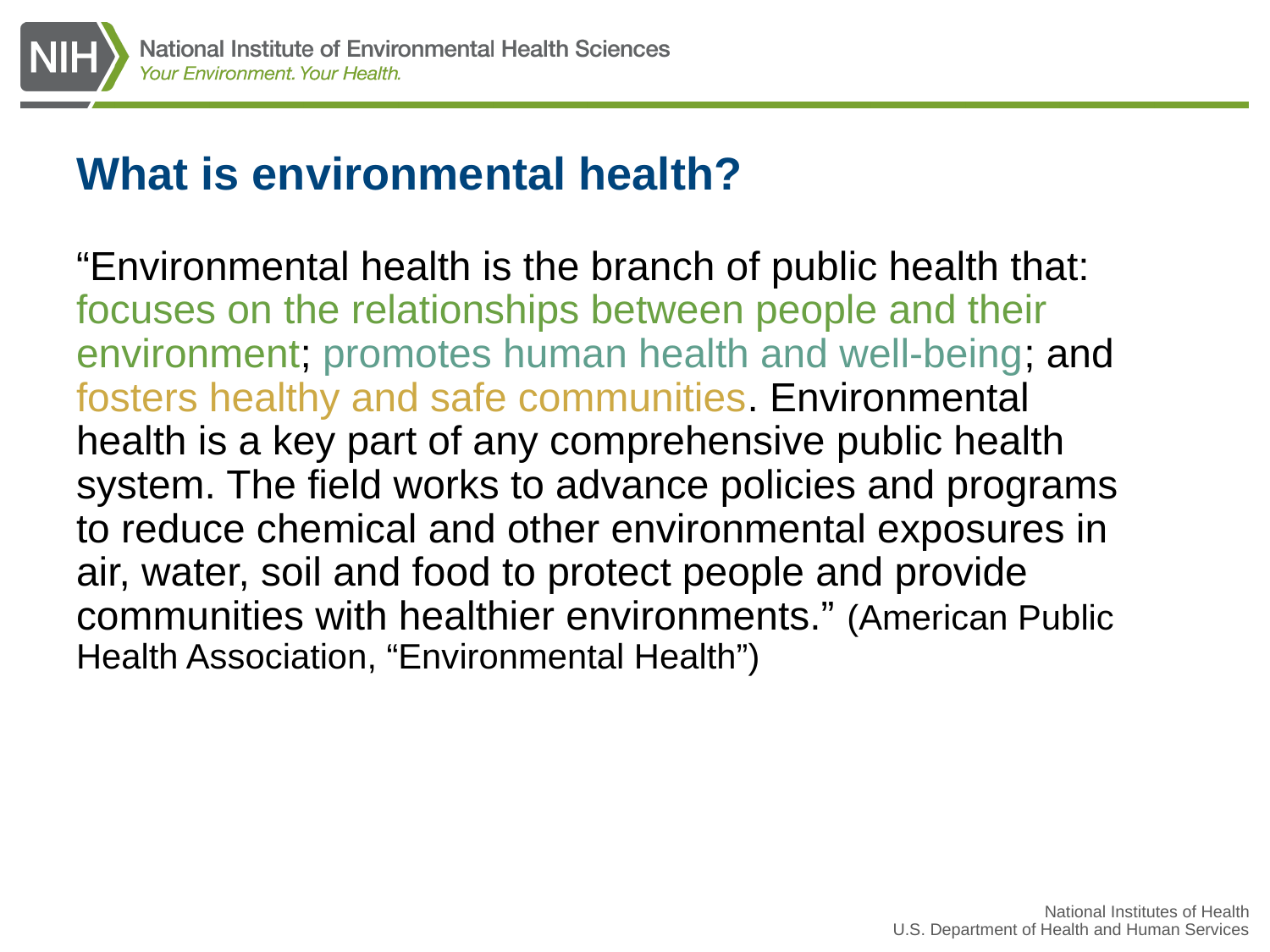

# What is environmental health?
“Environmental health is the branch of public health that: focuses on the relationships between people and their environment; promotes human health and well-being; and fosters healthy and safe communities. Environmental health is a key part of any comprehensive public health system. The field works to advance policies and programs to reduce chemical and other environmental exposures in air, water, soil and food to protect people and provide communities with healthier environments.” (American Public Health Association, “Environmental Health”)